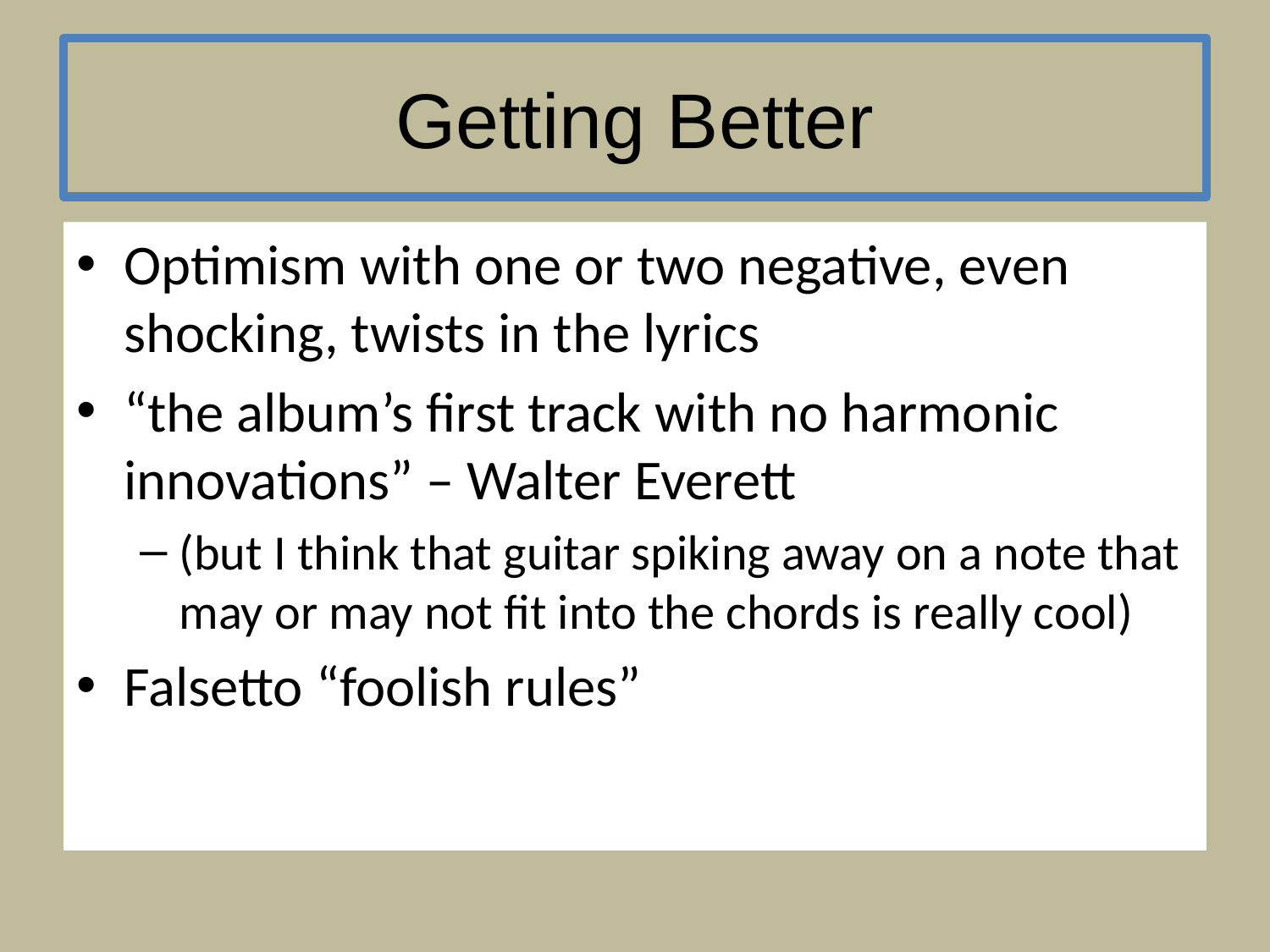

# Getting Better
Optimism with one or two negative, even shocking, twists in the lyrics
“the album’s first track with no harmonic innovations” – Walter Everett
(but I think that guitar spiking away on a note that may or may not fit into the chords is really cool)
Falsetto “foolish rules”